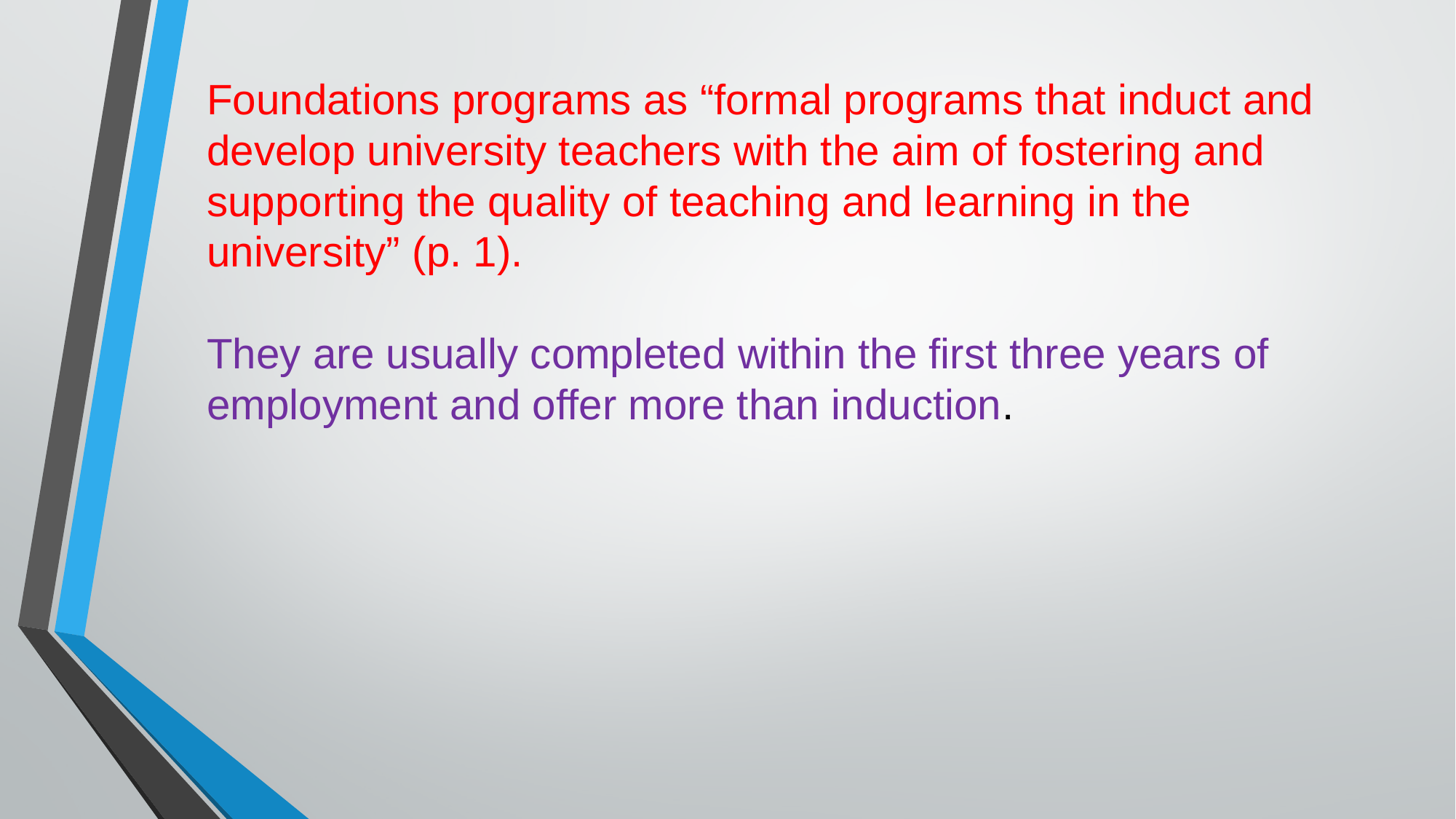

Foundations programs as “formal programs that induct and develop university teachers with the aim of fostering and supporting the quality of teaching and learning in the university” (p. 1).

They are usually completed within the first three years of employment and offer more than induction.